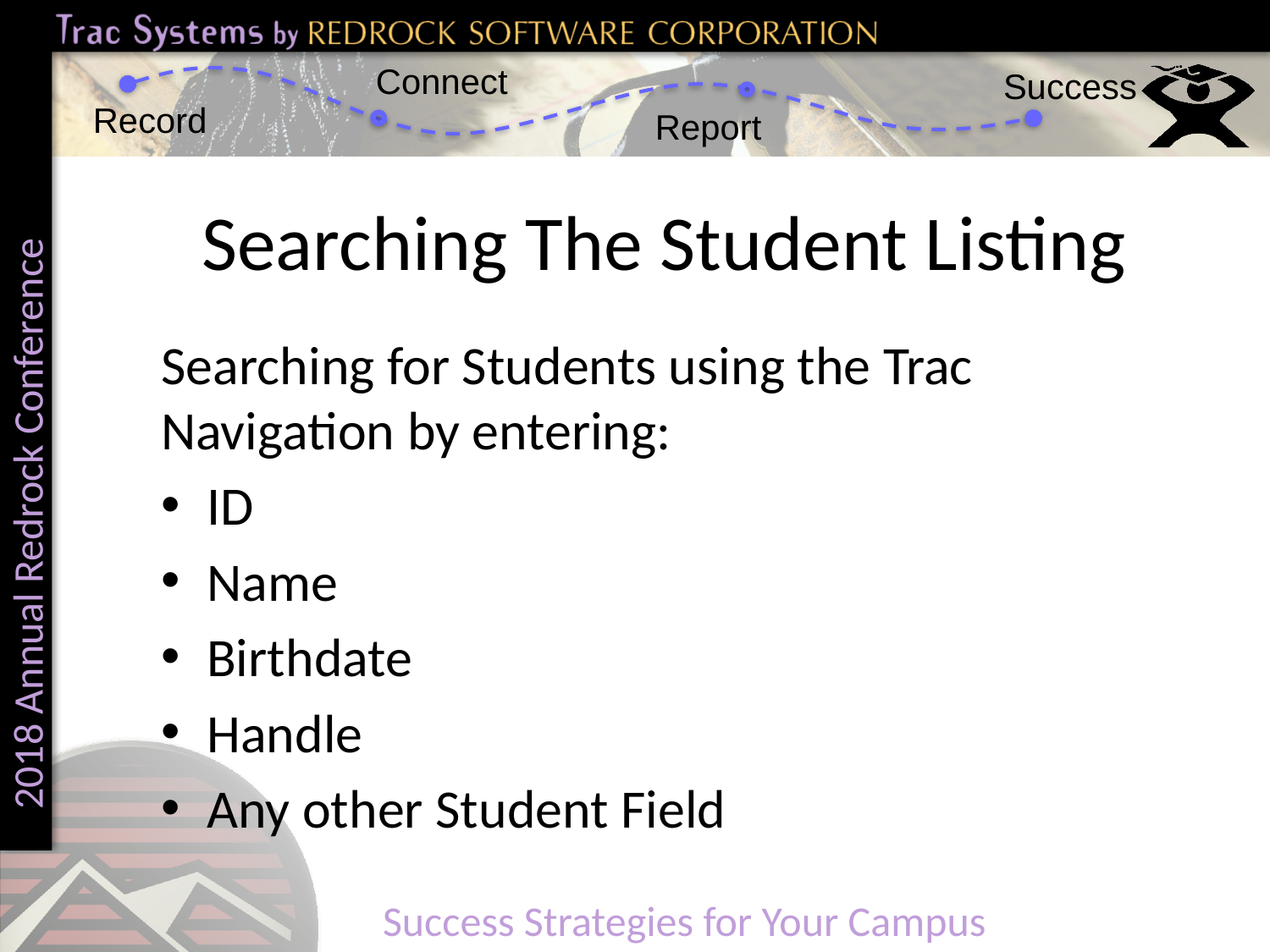

# Searching The Student Listing
Searching for Students using the Trac Navigation by entering:
ID
Name
Birthdate
Handle
Any other Student Field